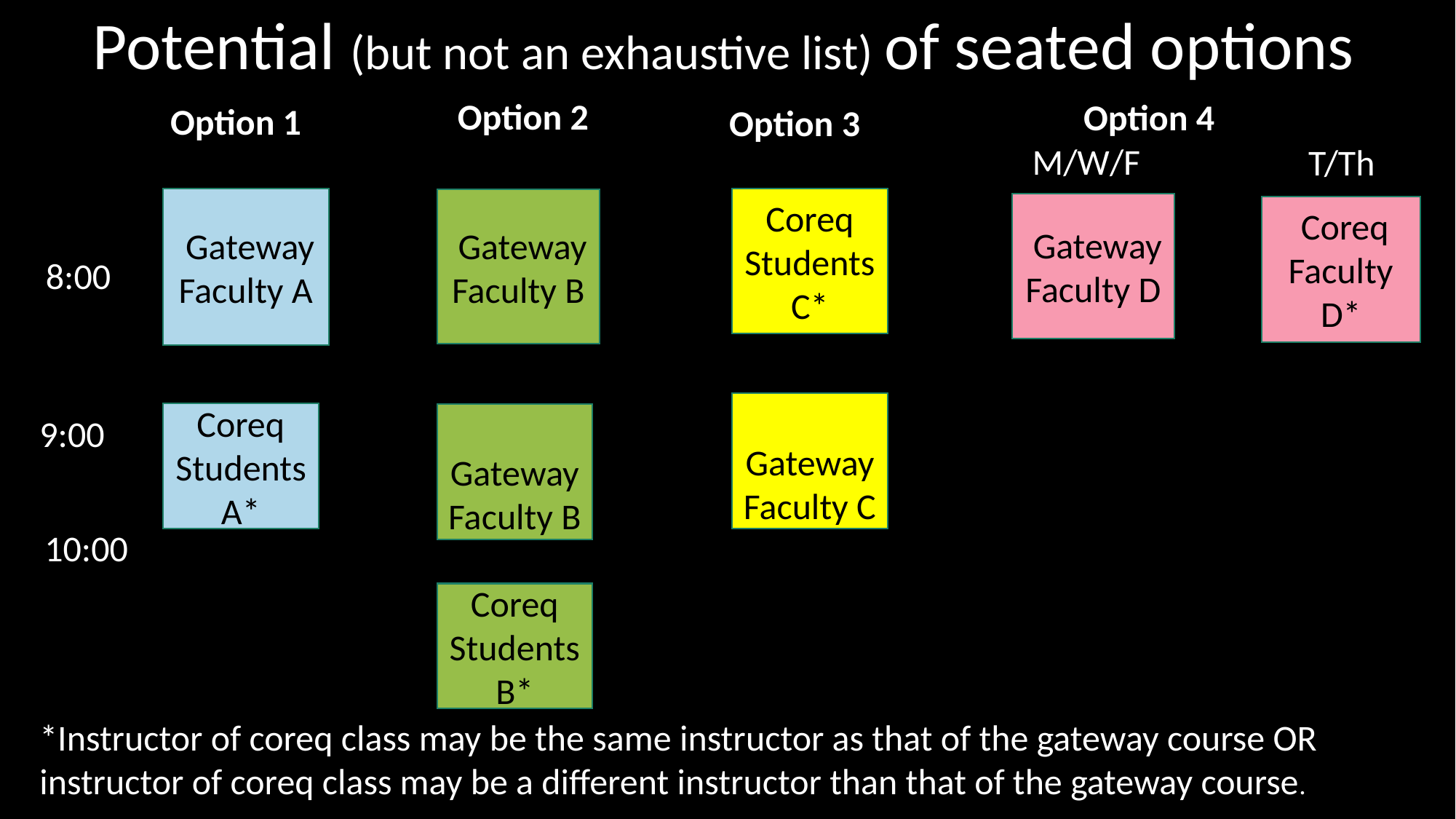

Potential (but not an exhaustive list) of seated options
Option 2
Option 4
Option 1
Option 3
M/W/F
T/Th
 Gateway
Faculty A
Coreq
Students C*
 Gateway
Faculty B
 Gateway
Faculty D
 Coreq
Faculty D*
8:00
 Gateway
Faculty C
Coreq
Students A*
 Gateway
Faculty B
9:00
Coreq
Students B*
10:00
*Instructor of coreq class may be the same instructor as that of the gateway course OR
instructor of coreq class may be a different instructor than that of the gateway course.